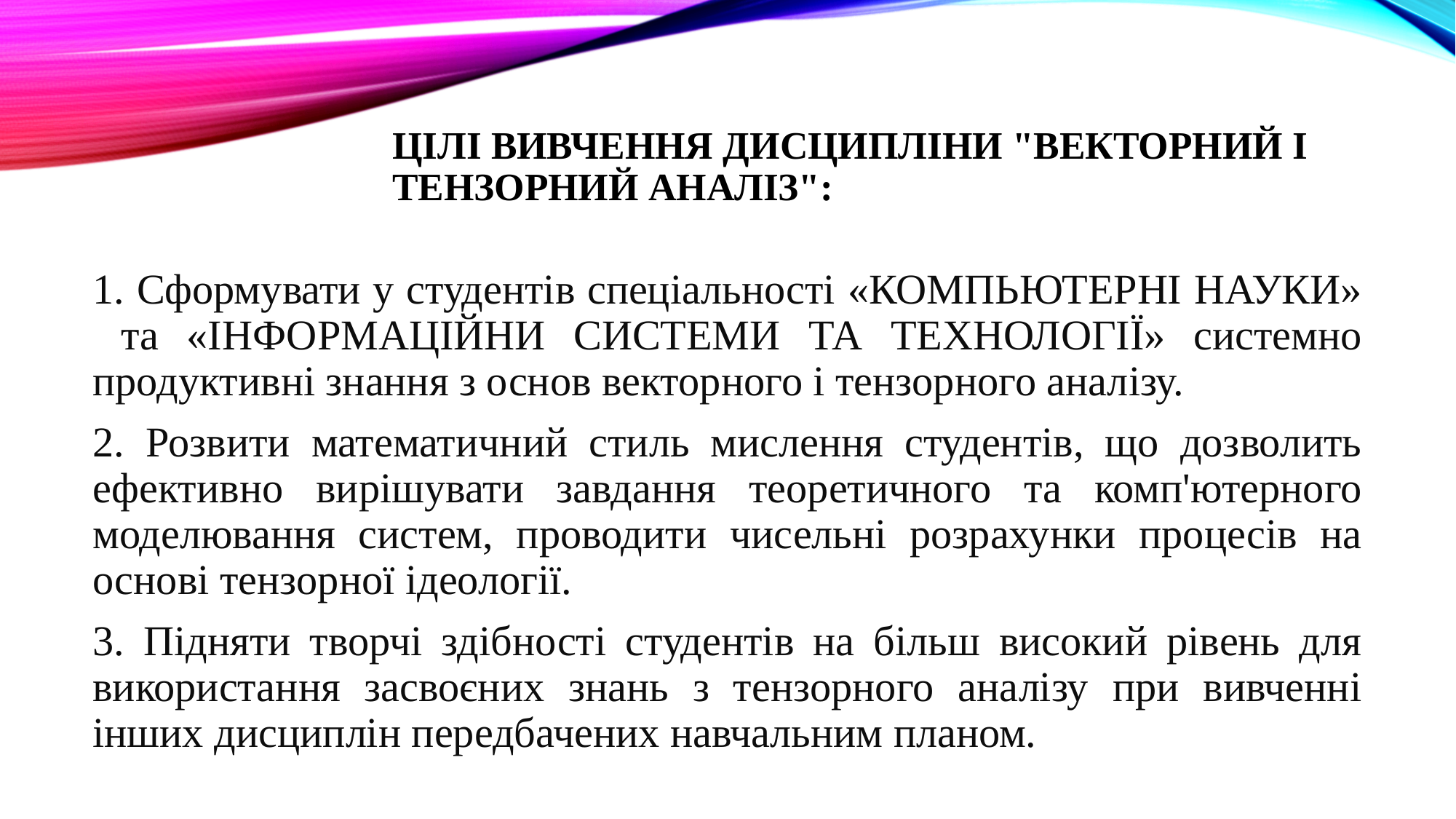

# ЦІЛІ ВИВЧЕННЯ ДИСЦИПЛІНИ "ВЕКТОРНИЙ І ТЕНЗОРНИЙ АНАЛІЗ":
1. Сформувати у студентів спеціальності «КОМПЬЮТЕРНІ НАУКИ»  та «ІНФОРМАЦІЙНИ СИСТЕМИ ТА ТЕХНОЛОГІЇ» системно продуктивні знання з основ векторного і тензорного аналізу.
2. Розвити математичний стиль мислення студентів, що дозволить ефективно вирішувати завдання теоретичного та комп'ютерного моделювання систем, проводити чисельні розрахунки процесів на основі тензорної ідеології.
3. Підняти творчі здібності студентів на більш високий рівень для використання засвоєних знань з тензорного аналізу при вивченні інших дисциплін передбачених навчальним планом.